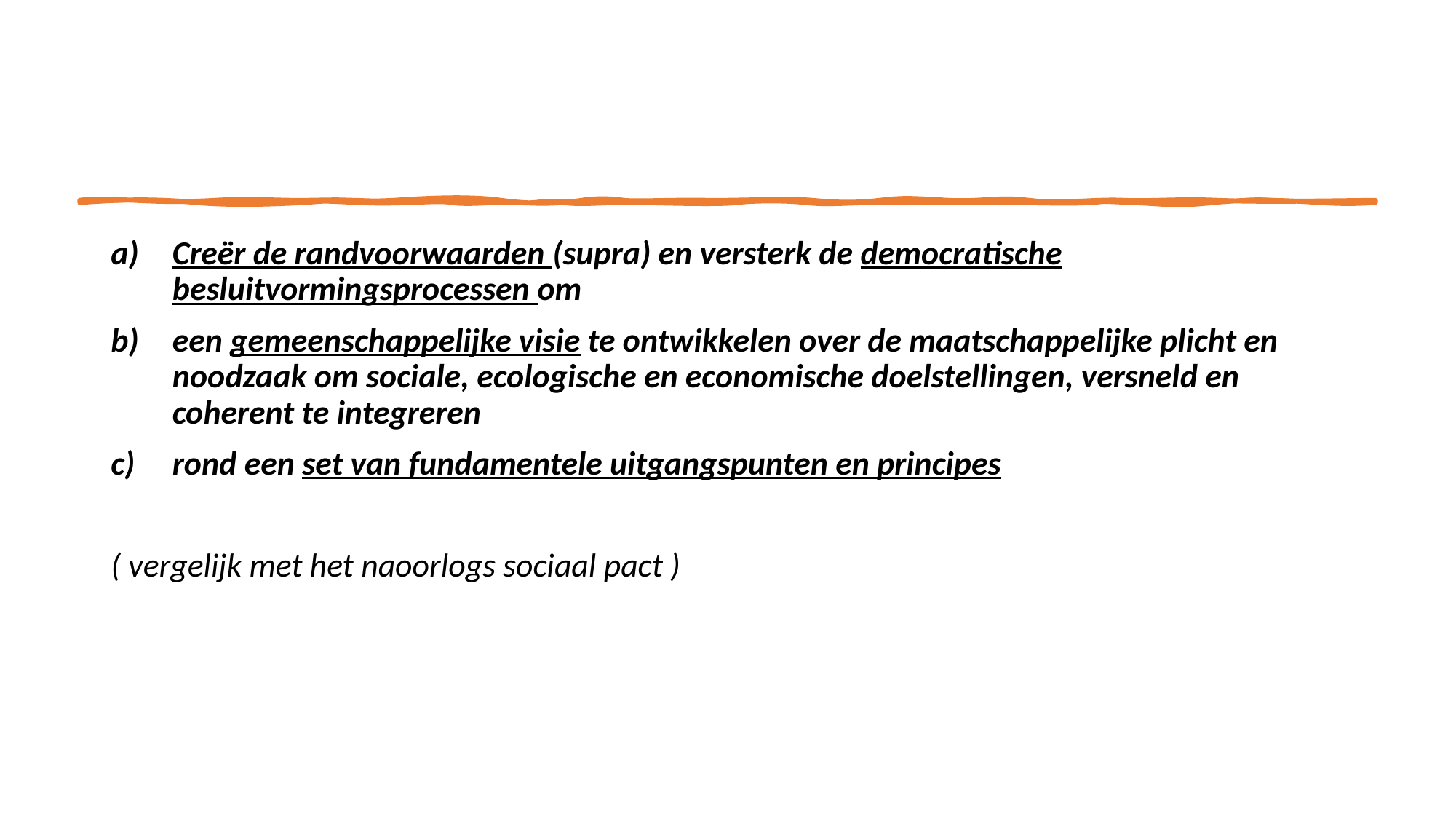

#

Creër de randvoorwaarden (supra) en versterk de democratische besluitvormingsprocessen om
een gemeenschappelijke visie te ontwikkelen over de maatschappelijke plicht en noodzaak om sociale, ecologische en economische doelstellingen, versneld en coherent te integreren
rond een set van fundamentele uitgangspunten en principes

( vergelijk met het naoorlogs sociaal pact )